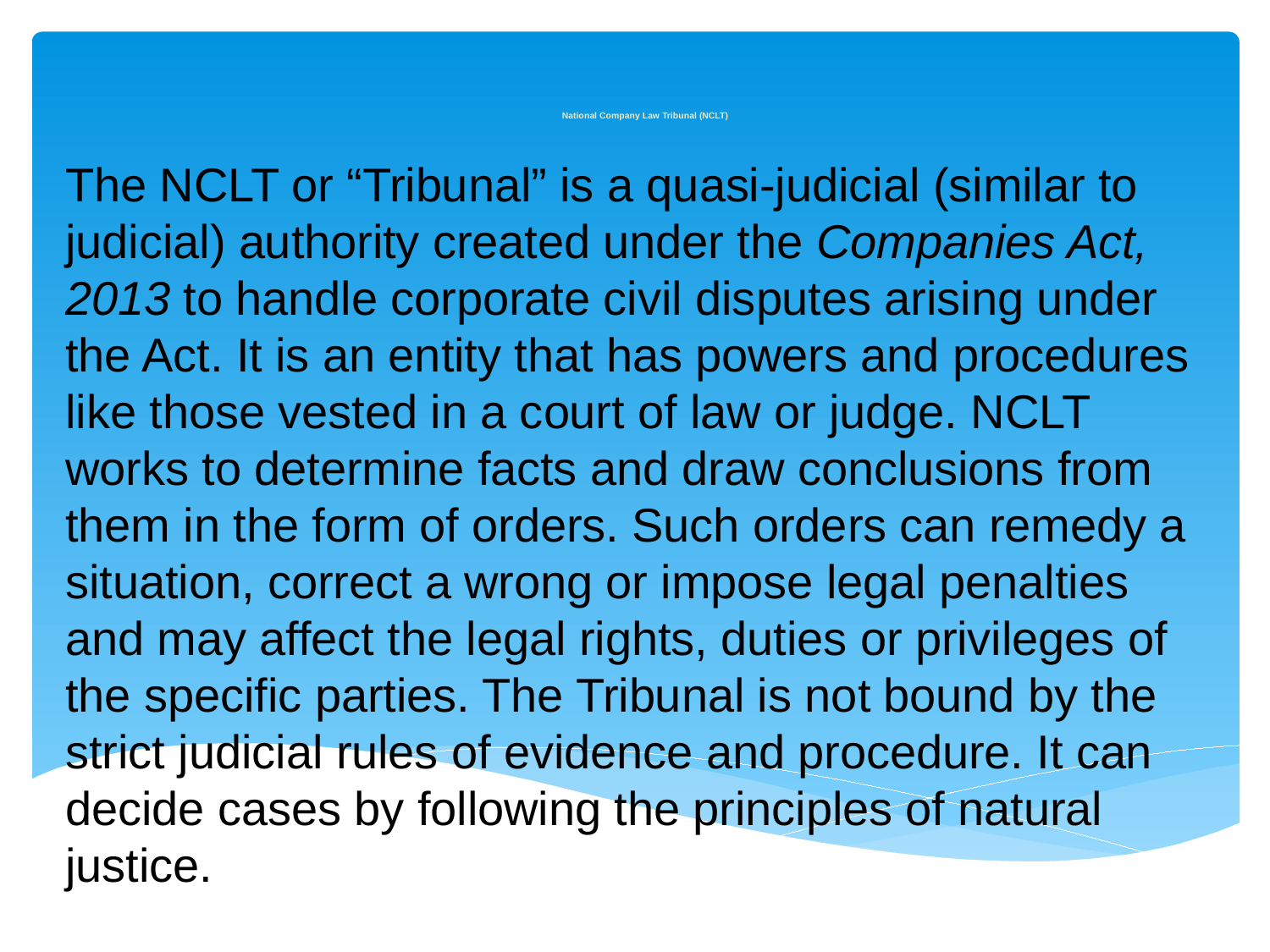

# National Company Law Tribunal (NCLT)
The NCLT or “Tribunal” is a quasi-judicial (similar to judicial) authority created under the Companies Act, 2013 to handle corporate civil disputes arising under the Act. It is an entity that has powers and procedures like those vested in a court of law or judge. NCLT works to determine facts and draw conclusions from them in the form of orders. Such orders can remedy a situation, correct a wrong or impose legal penalties and may affect the legal rights, duties or privileges of the specific parties. The Tribunal is not bound by the strict judicial rules of evidence and procedure. It can decide cases by following the principles of natural justice.